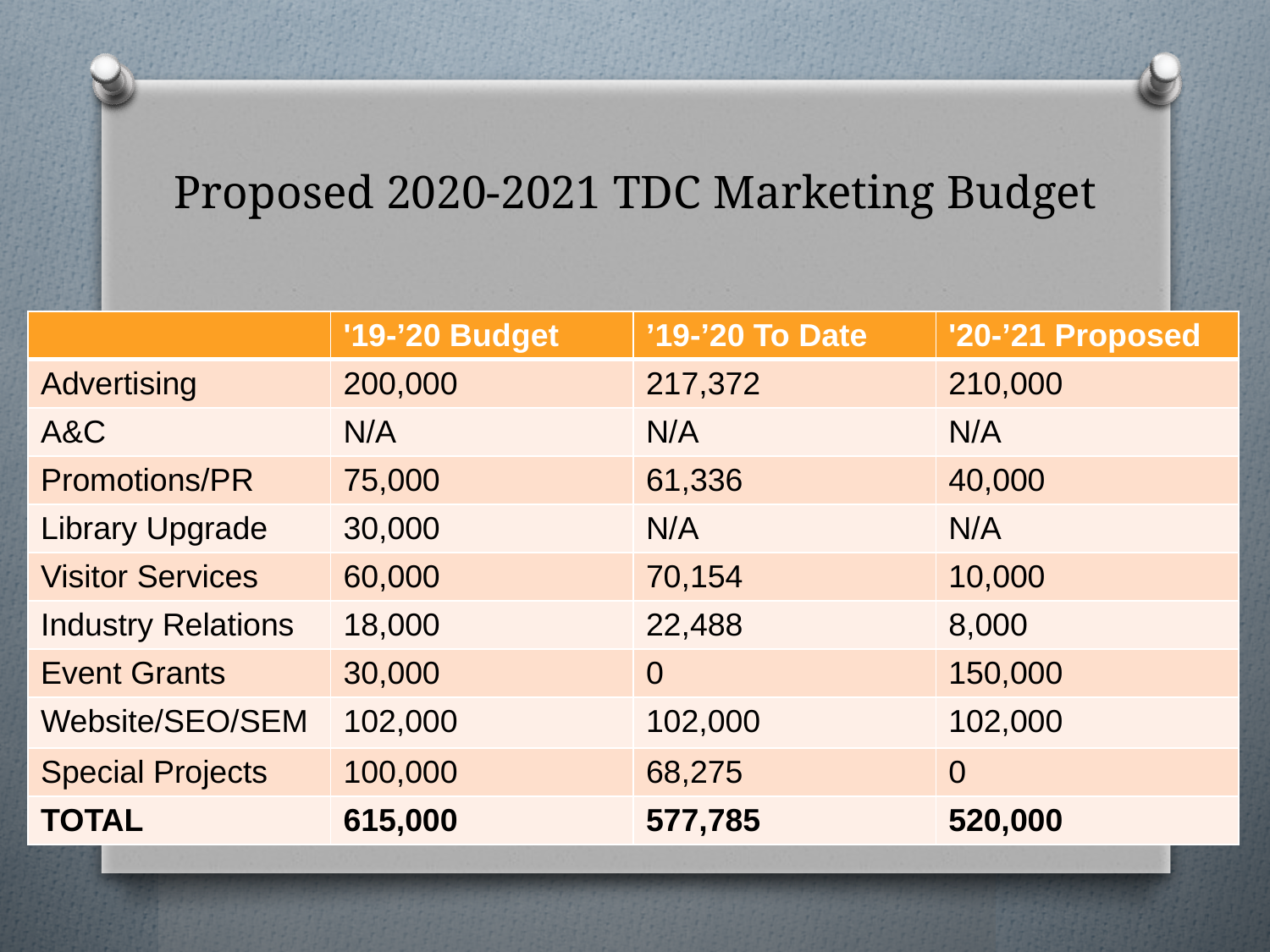

# Proposed 2020-2021 TDC Marketing Budget
|  | '19-’20 Budget | ’19-’20 To Date | '20-’21 Proposed |
| --- | --- | --- | --- |
| Advertising | 200,000 | 217,372 | 210,000 |
| A&C | N/A | N/A | N/A |
| Promotions/PR | 75,000 | 61,336 | 40,000 |
| Library Upgrade | 30,000 | N/A | N/A |
| Visitor Services | 60,000 | 70,154 | 10,000 |
| Industry Relations | 18,000 | 22,488 | 8,000 |
| Event Grants | 30,000 | 0 | 150,000 |
| Website/SEO/SEM | 102,000 | 102,000 | 102,000 |
| Special Projects | 100,000 | 68,275 | 0 |
| TOTAL | 615,000 | 577,785 | 520,000 |